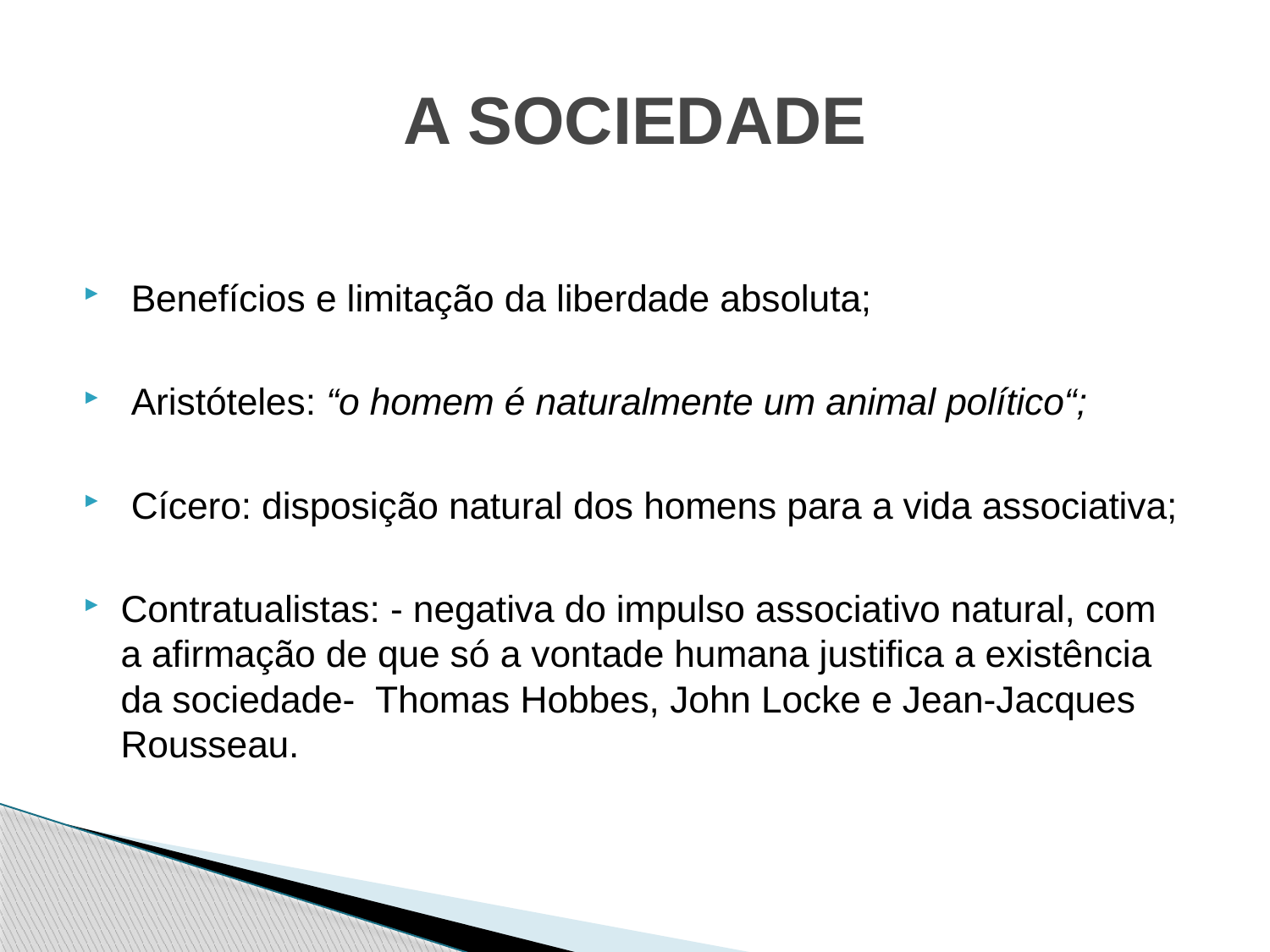

# A SOCIEDADE

 Benefícios e limitação da liberdade absoluta;

 Aristóteles: “o homem é naturalmente um animal político“;

 Cícero: disposição natural dos homens para a vida associativa;

Contratualistas: - negativa do impulso associativo natural, com a afirmação de que só a vontade humana justifica a existência da sociedade-  Thomas Hobbes, John Locke e Jean-Jacques Rousseau.